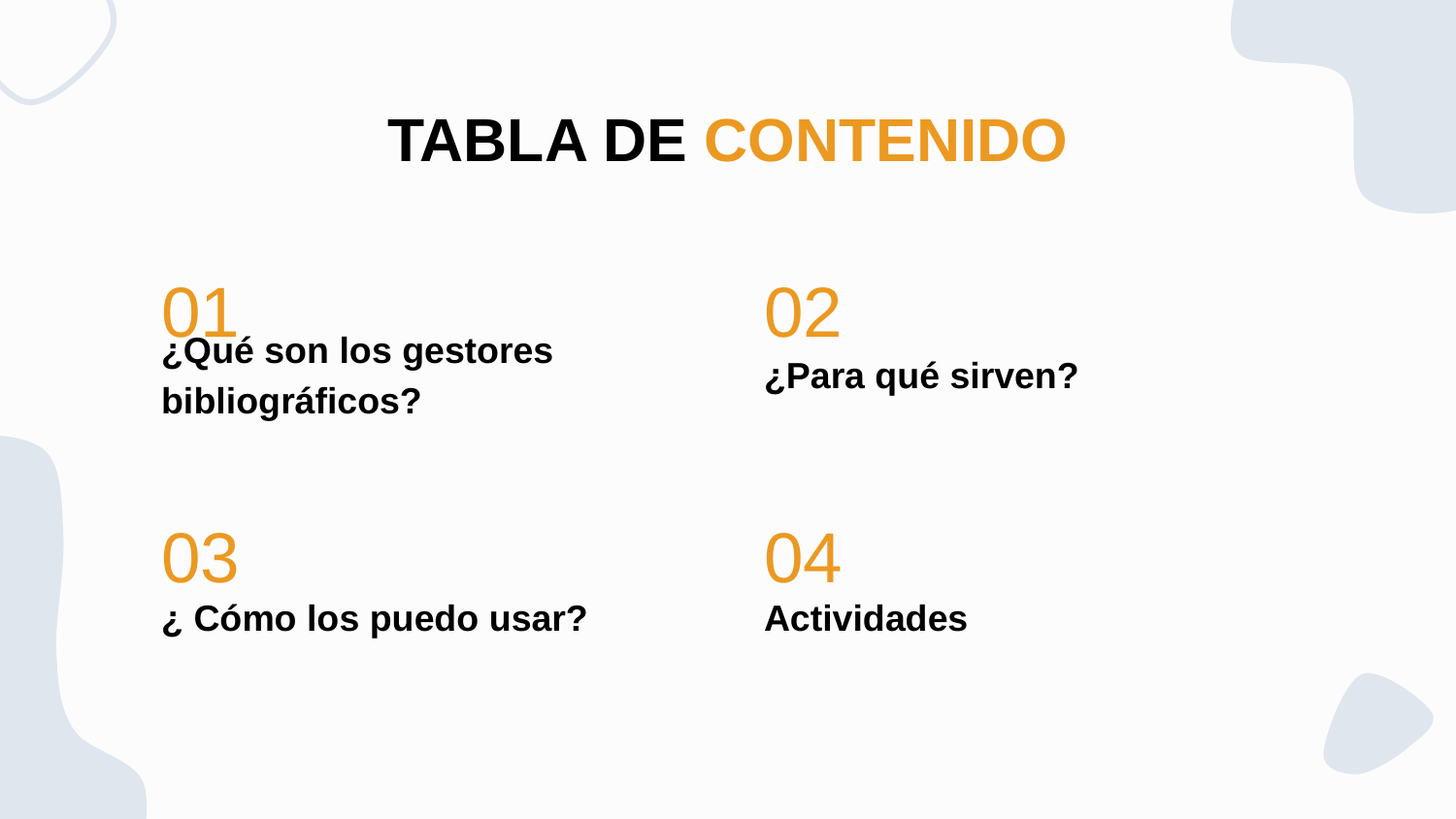

TABLA DE CONTENIDO
01
02
# ¿Qué son los gestores bibliográficos?
¿Para qué sirven?
03
04
¿ Cómo los puedo usar?
Actividades